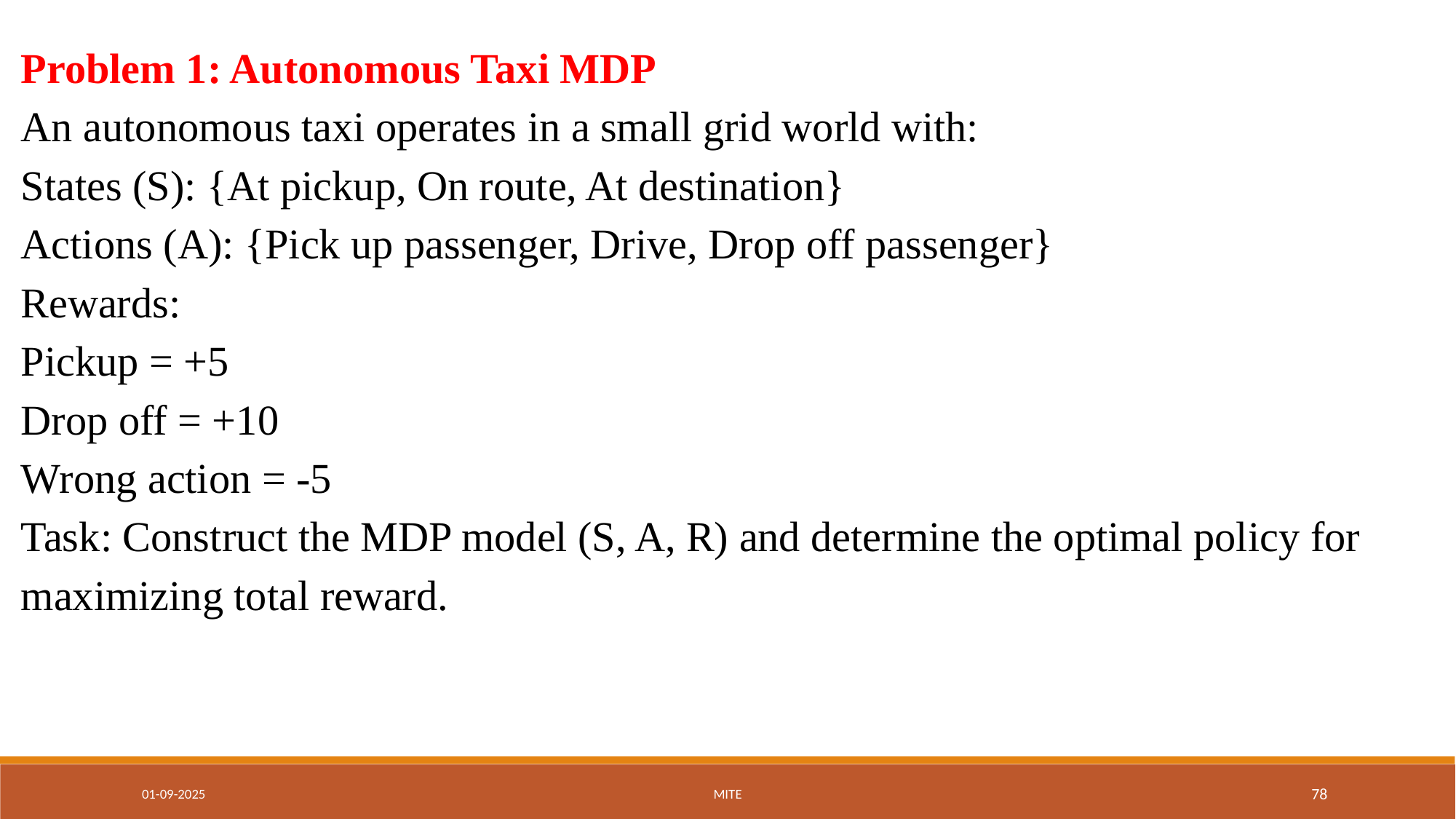

Problem 1: Autonomous Taxi MDP
An autonomous taxi operates in a small grid world with:
States (S): {At pickup, On route, At destination}
Actions (A): {Pick up passenger, Drive, Drop off passenger}
Rewards:
Pickup = +5
Drop off = +10
Wrong action = -5
Task: Construct the MDP model (S, A, R) and determine the optimal policy for maximizing total reward.
01-09-2025
MITE
78